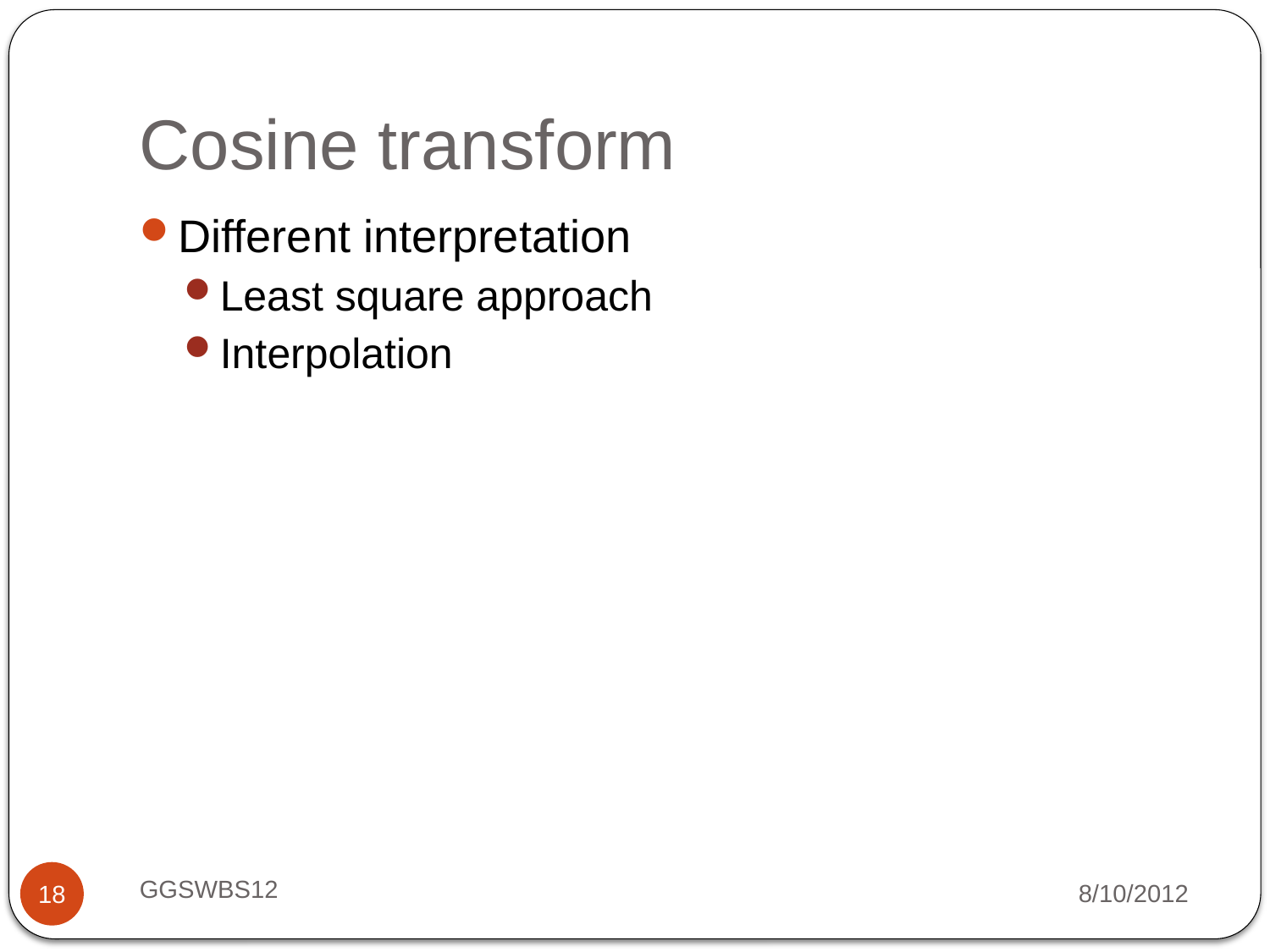

# Cosine transform
Different interpretation
Least square approach
Interpolation

GGSWBS12
8/10/2012
18